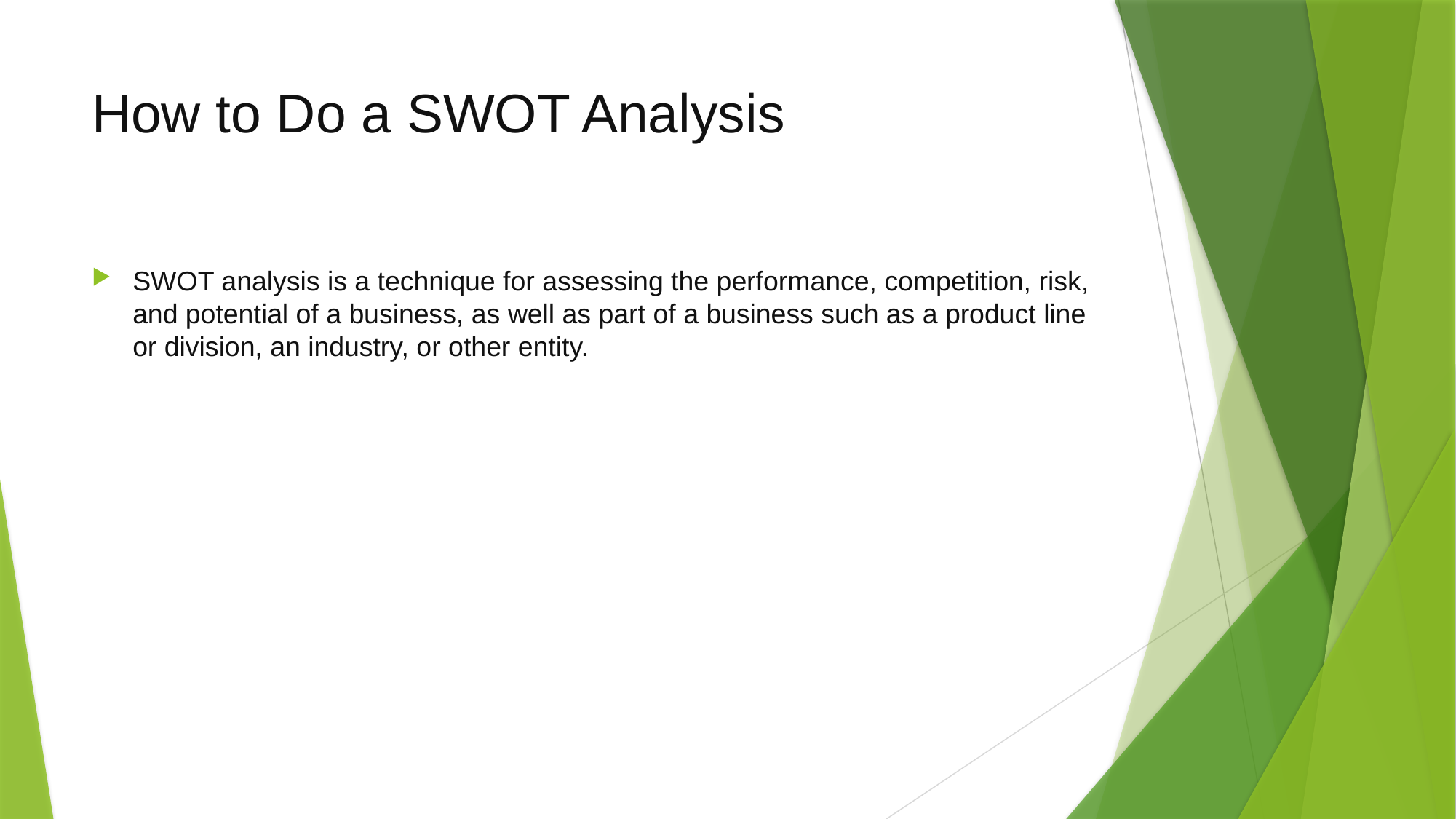

# How to Do a SWOT Analysis
SWOT analysis is a technique for assessing the performance, competition, risk, and potential of a business, as well as part of a business such as a product line or division, an industry, or other entity.